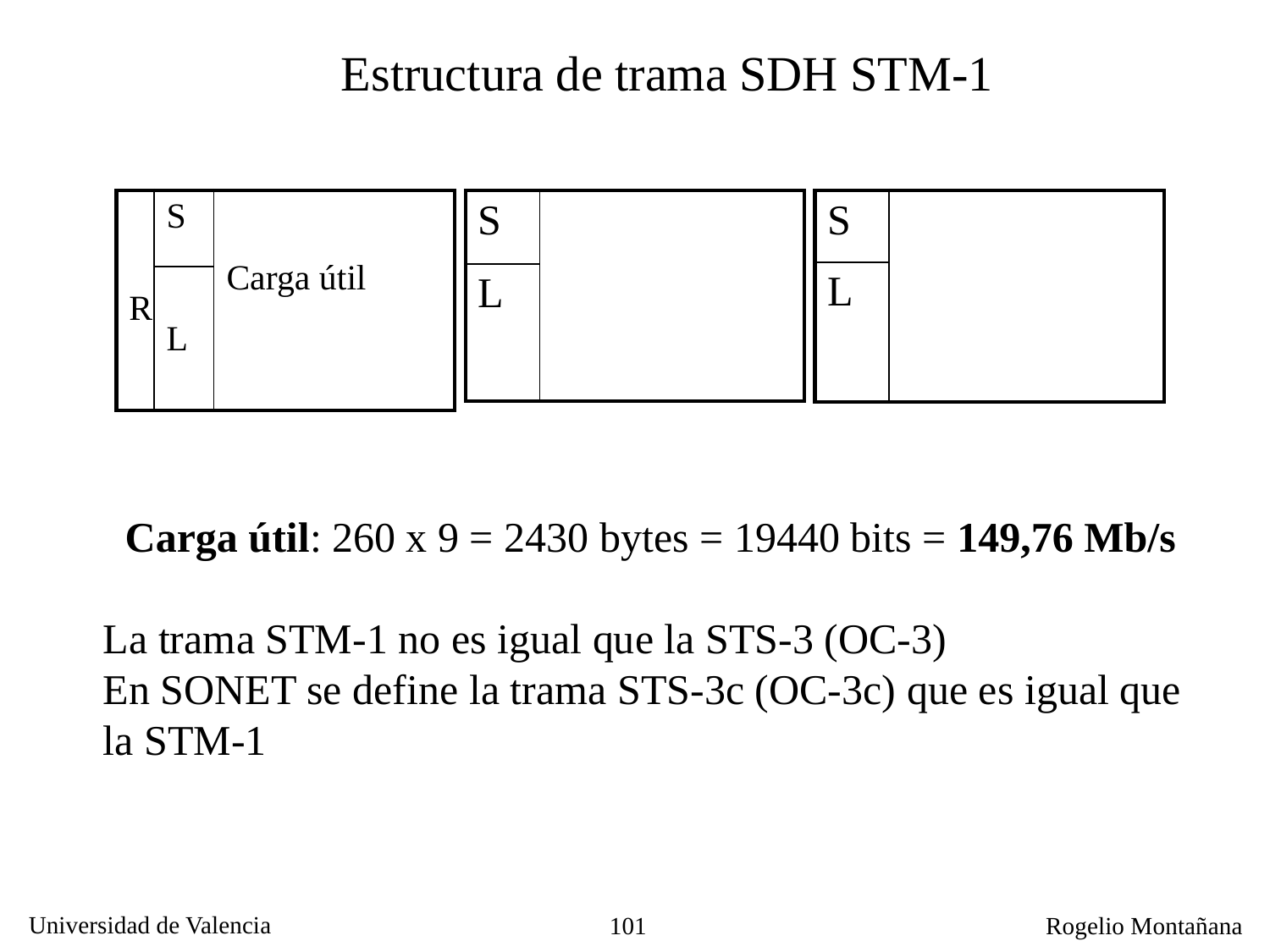

Estructura de trama SDH STM-1
| R | S | Carga útil |
| --- | --- | --- |
|  | L |  |
| S |  |
| --- | --- |
| L |  |
| S |  |
| --- | --- |
| L |  |
Carga útil: 260 x 9 = 2430 bytes = 19440 bits = 149,76 Mb/s

La trama STM-1 no es igual que la STS-3 (OC-3)
En SONET se define la trama STS-3c (OC-3c) que es igual que la STM-1